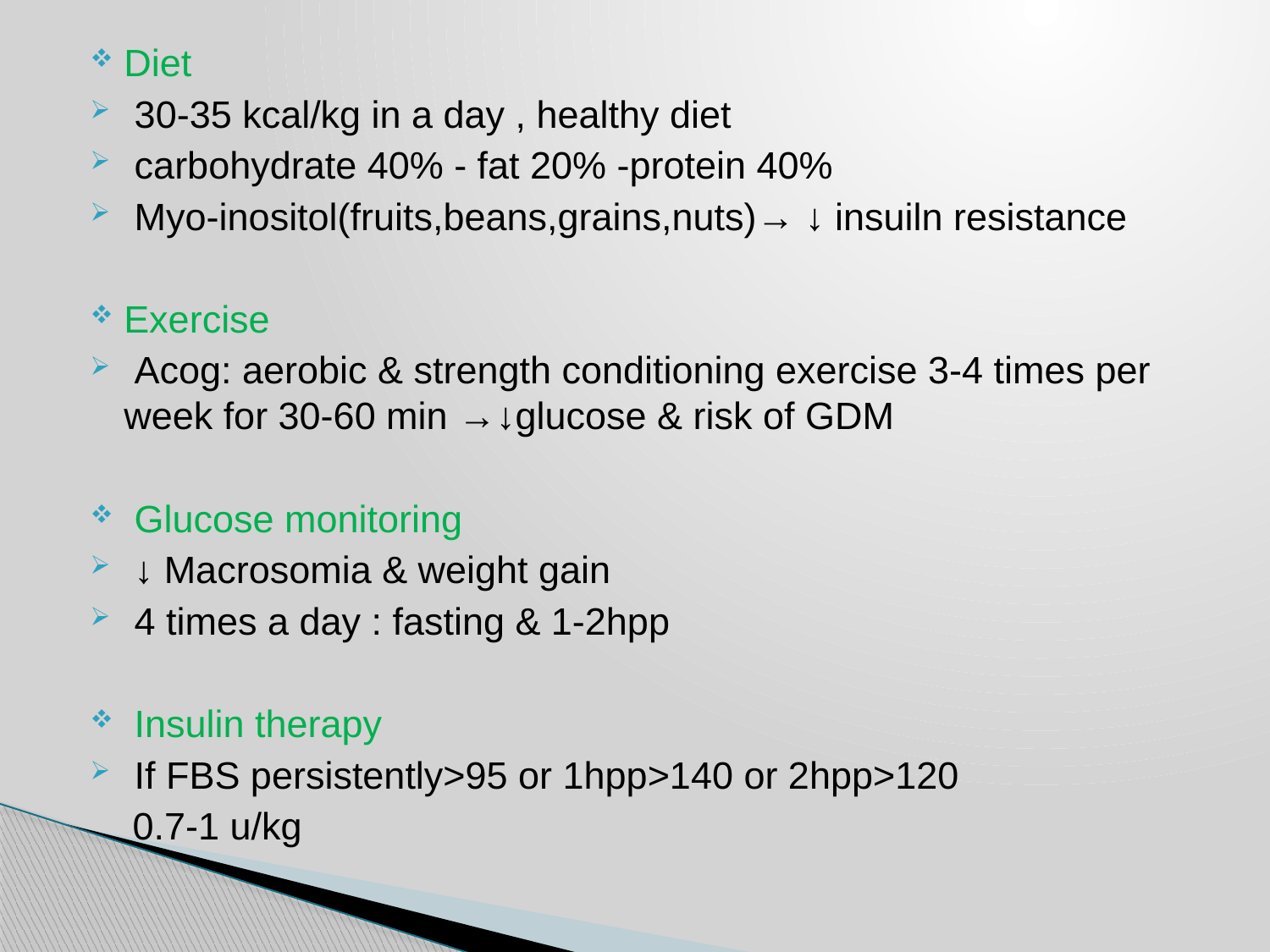

Diet
 30-35 kcal/kg in a day , healthy diet
 carbohydrate 40% - fat 20% -protein 40%
 Myo-inositol(fruits,beans,grains,nuts)→ ↓ insuiln resistance

Exercise
 Acog: aerobic & strength conditioning exercise 3-4 times per week for 30-60 min →↓glucose & risk of GDM

 Glucose monitoring
 ↓ Macrosomia & weight gain
 4 times a day : fasting & 1-2hpp

 Insulin therapy
 If FBS persistently>95 or 1hpp>140 or 2hpp>120
    0.7-1 u/kg